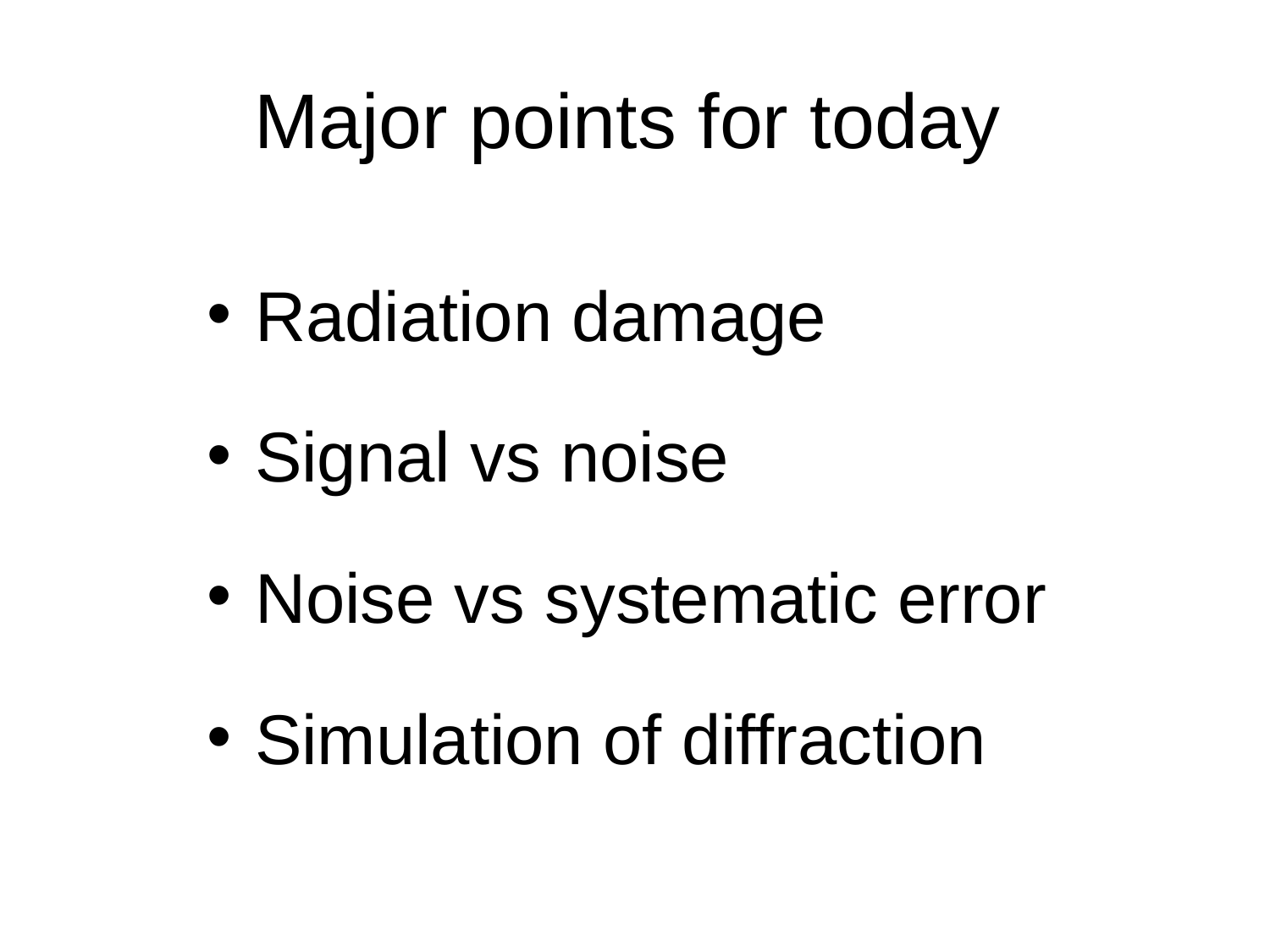

# Major points for today
Radiation damage
Signal vs noise
Noise vs systematic error
Simulation of diffraction